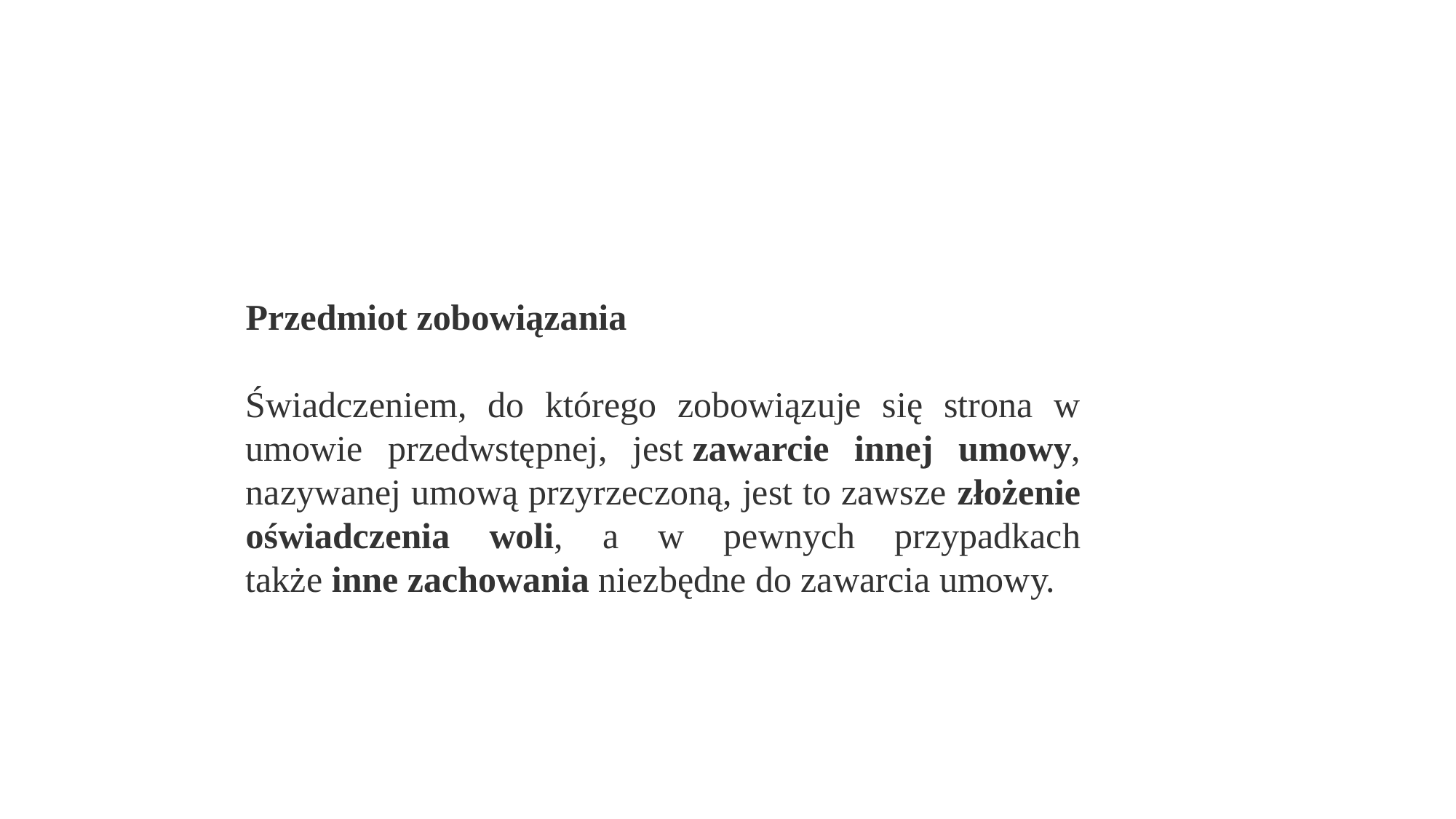

Przedmiot zobowiązania

Świadczeniem, do którego zobowiązuje się strona w umowie przedwstępnej, jest zawarcie innej umowy, nazywanej umową przyrzeczoną, jest to zawsze złożenie oświadczenia woli, a w pewnych przypadkach także inne zachowania niezbędne do zawarcia umowy.